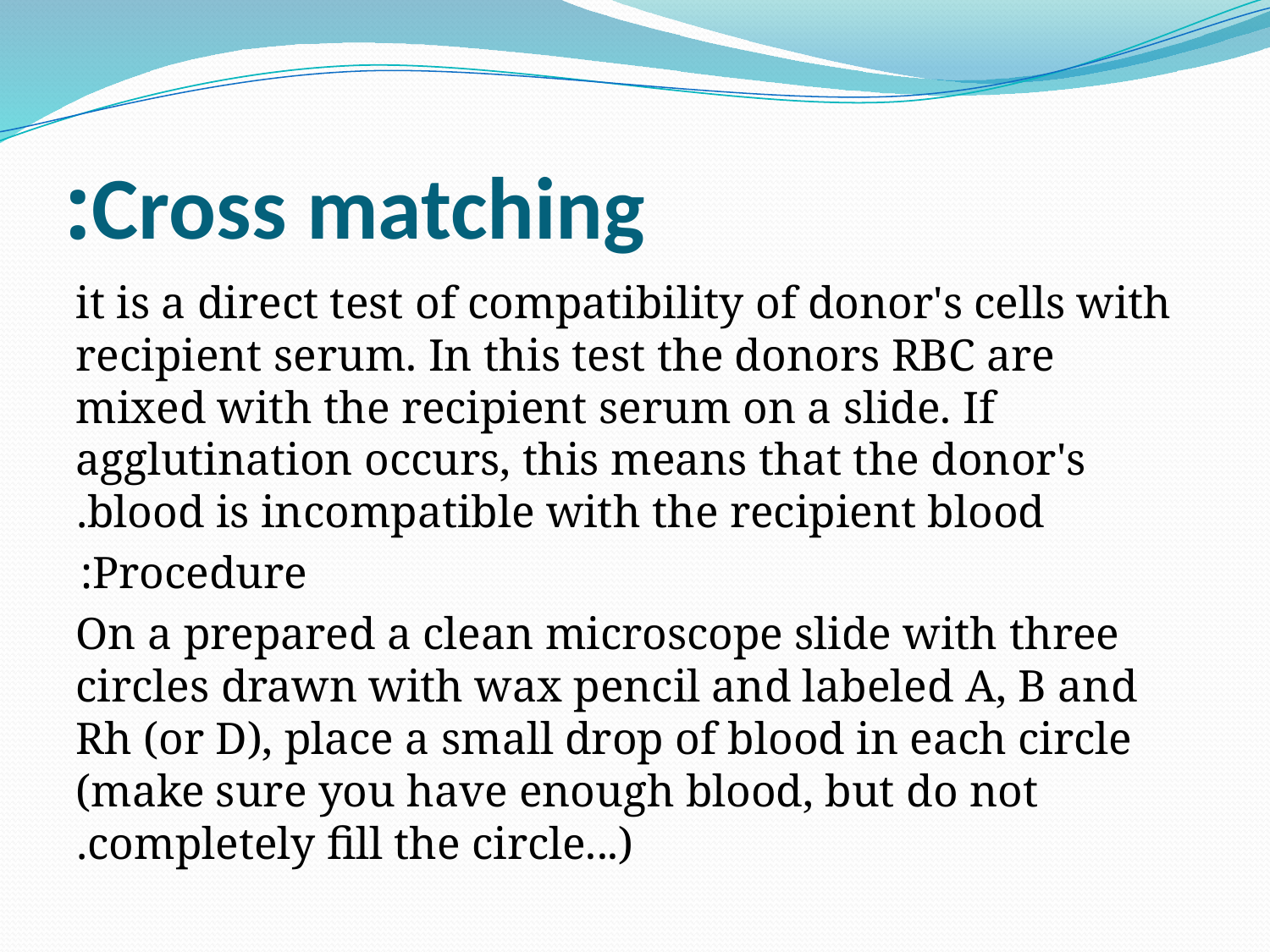

# Cross matching:
it is a direct test of compatibility of donor's cells with recipient serum. In this test the donors RBC are mixed with the recipient serum on a slide. If agglutination occurs, this means that the donor's blood is incompatible with the recipient blood.
    Procedure:
On a prepared a clean microscope slide with three circles drawn with wax pencil and labeled A, B and Rh (or D), place a small drop of blood in each circle (make sure you have enough blood, but do not completely fill the circle...).